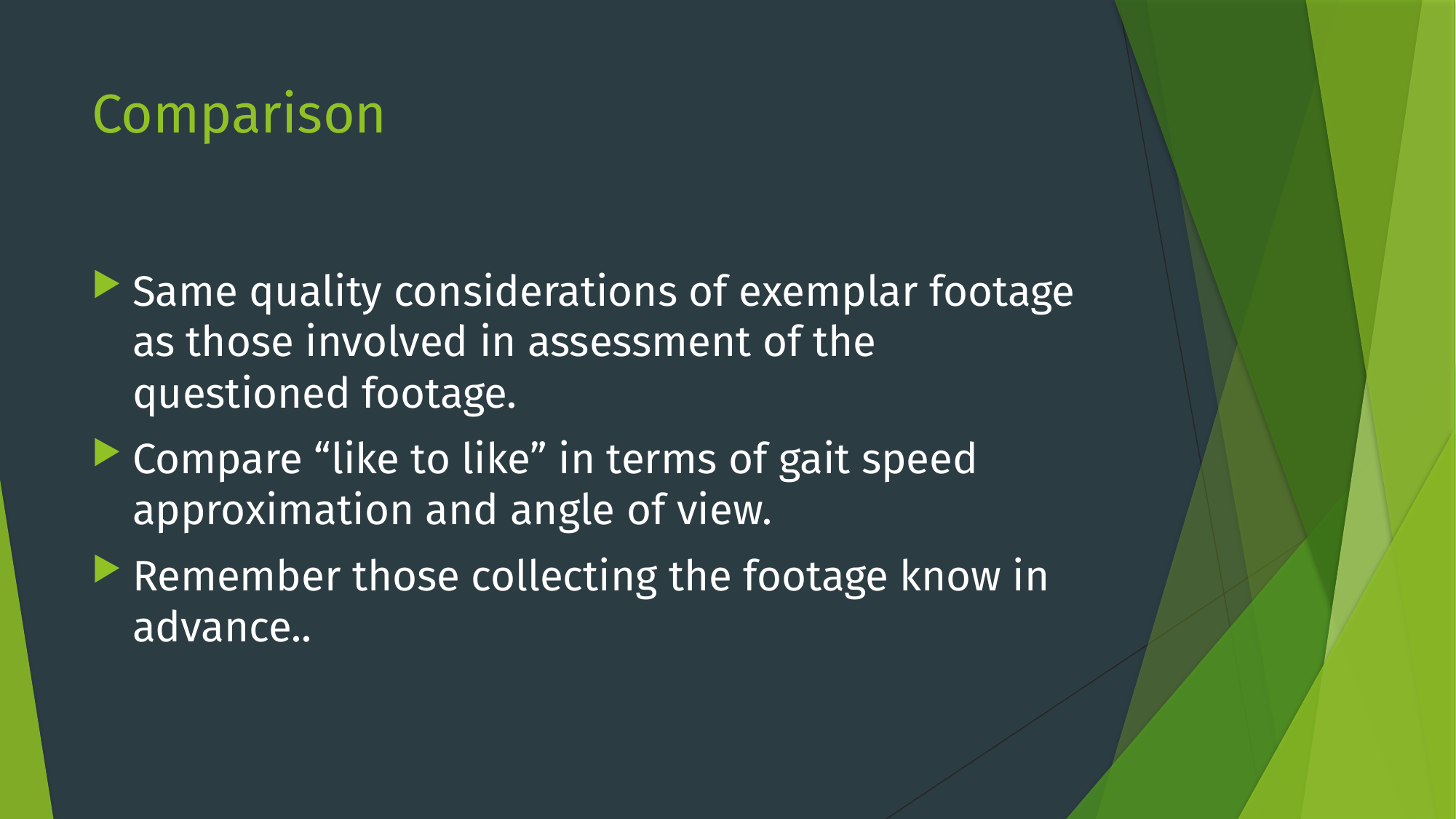

# Comparison
Same quality considerations of exemplar footage as those involved in assessment of the questioned footage.
Compare “like to like” in terms of gait speed approximation and angle of view.
Remember those collecting the footage know in advance..